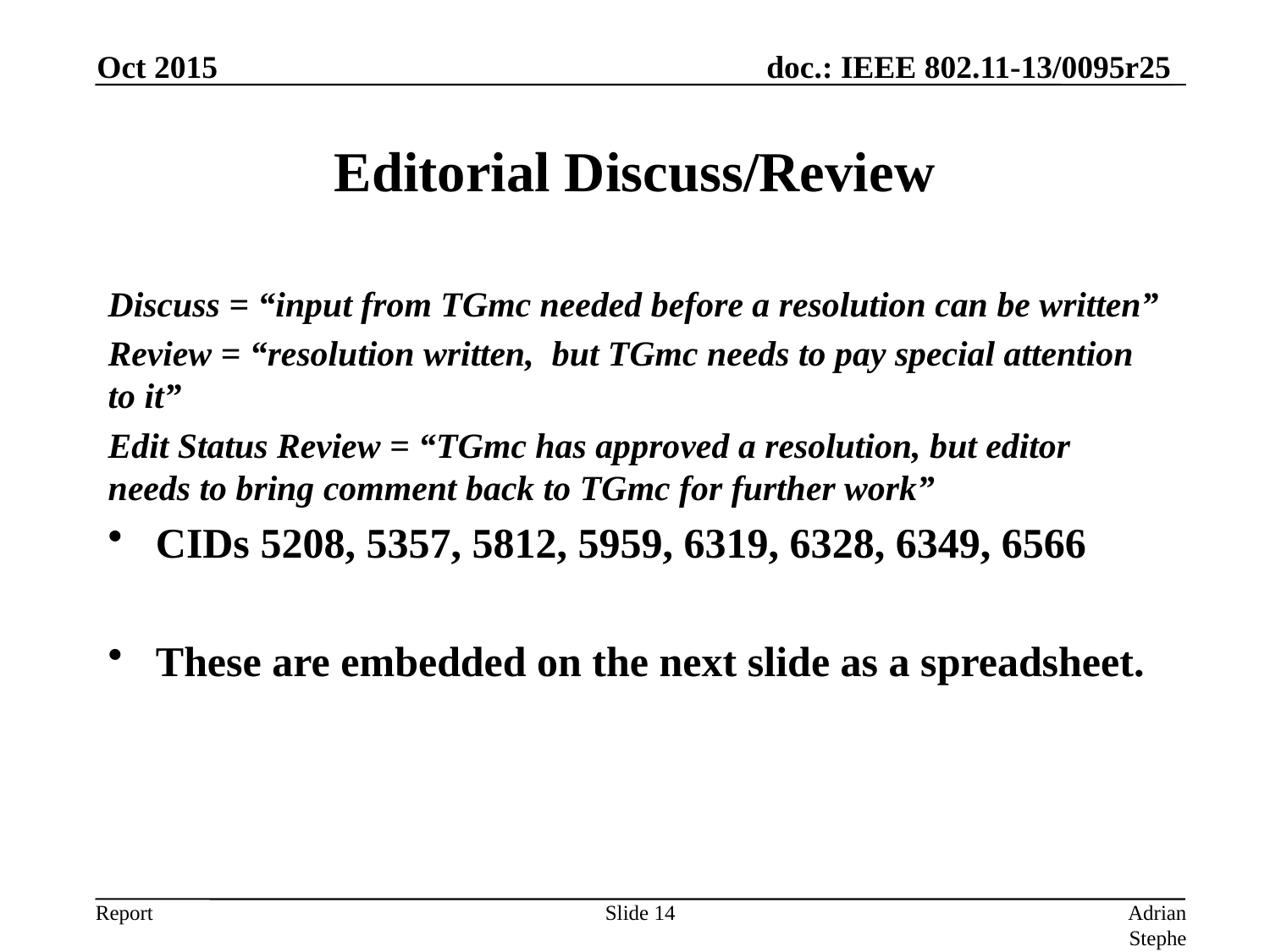

Oct 2015
# Editorial Discuss/Review
Discuss = “input from TGmc needed before a resolution can be written”
Review = “resolution written,  but TGmc needs to pay special attention to it”
Edit Status Review = “TGmc has approved a resolution, but editor needs to bring comment back to TGmc for further work”
CIDs 5208, 5357, 5812, 5959, 6319, 6328, 6349, 6566

These are embedded on the next slide as a spreadsheet.
Slide 14
Adrian Stephens, Intel Corporation